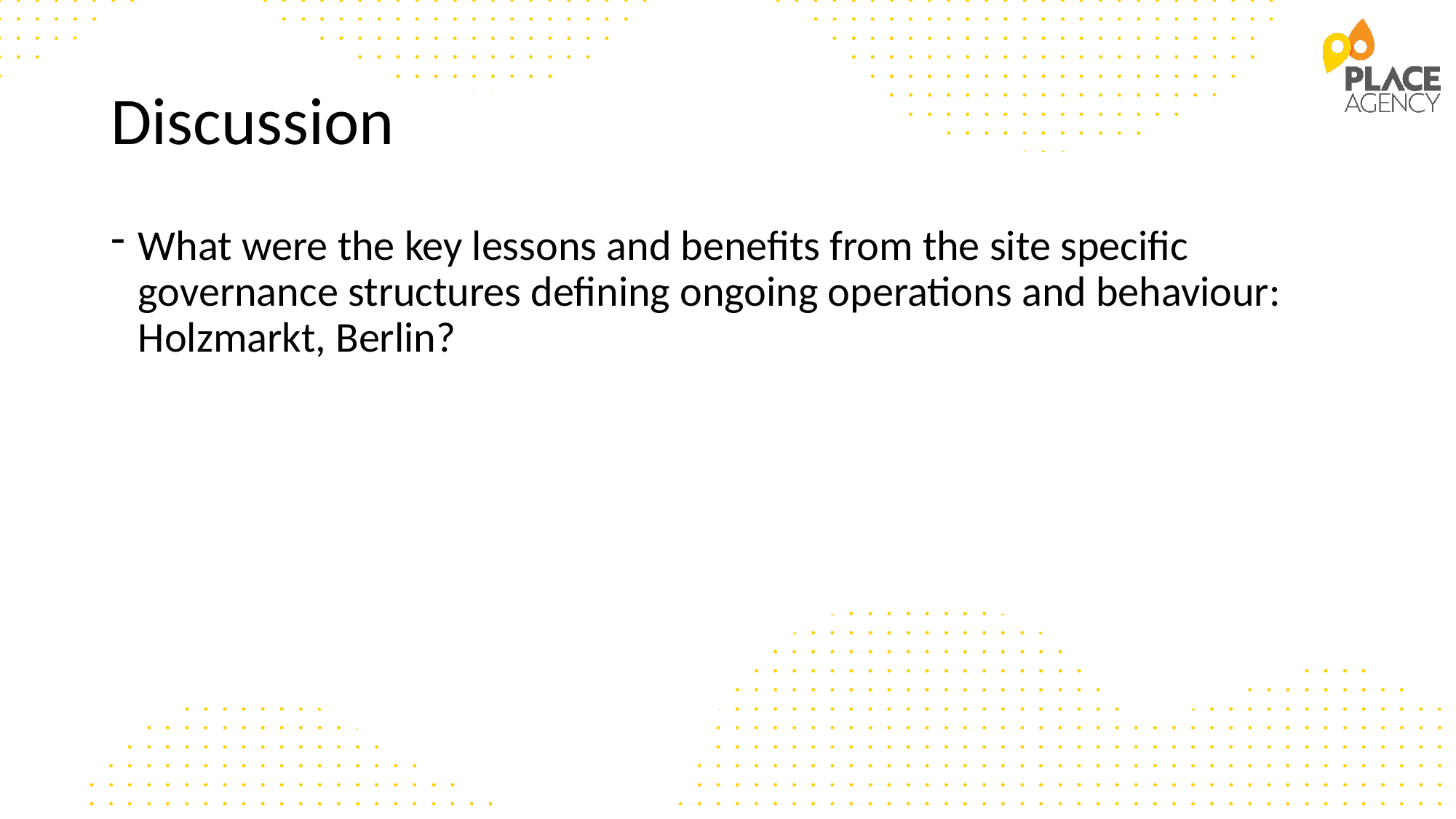

# Discussion
What were the key lessons and benefits from the site specific governance structures defining ongoing operations and behaviour: Holzmarkt, Berlin?